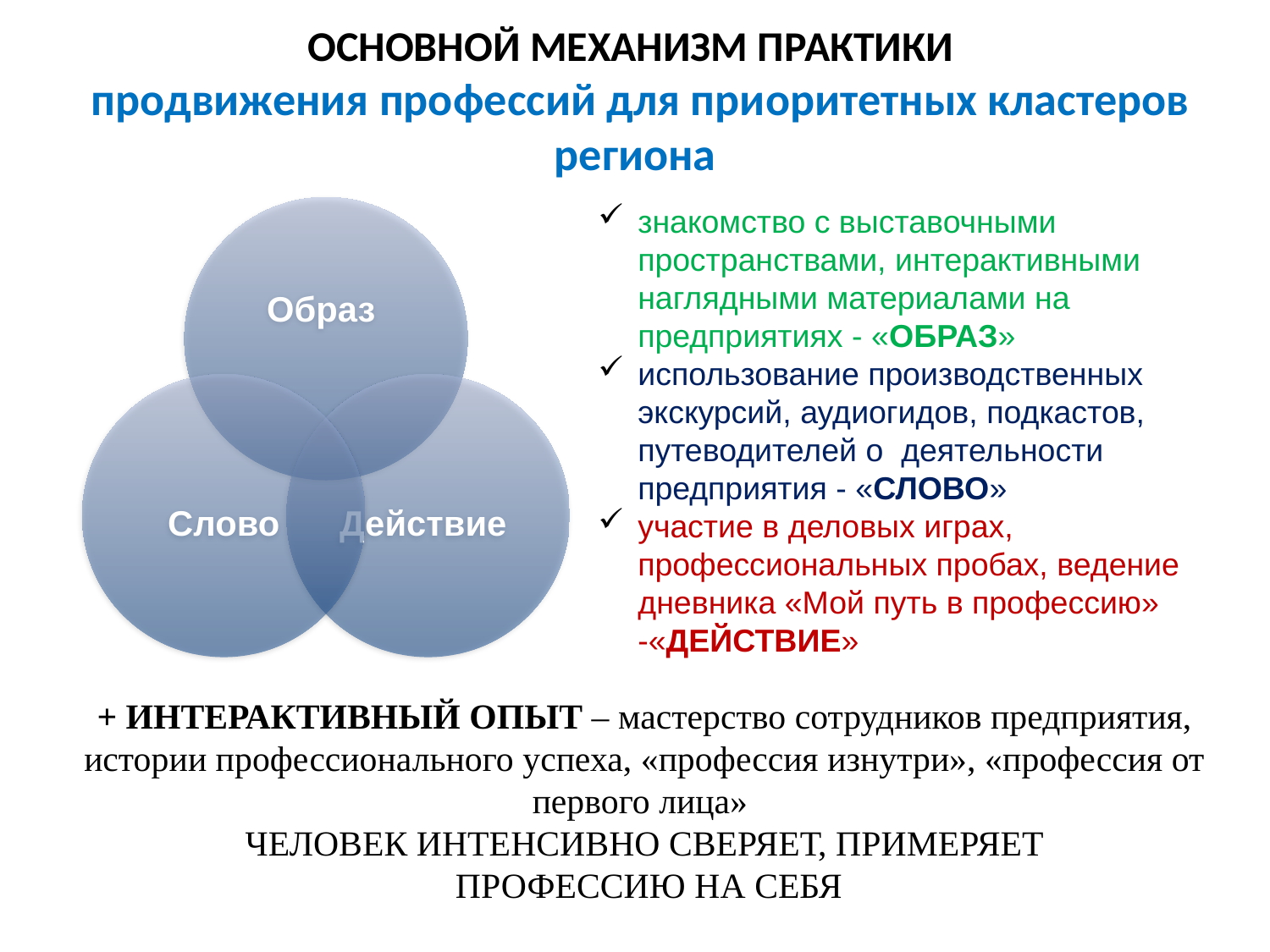

# ОСНОВНОЙ МЕХАНИЗМ ПРАКТИКИ продвижения профессий для приоритетных кластеров региона
Образ
Действие
Слово
знакомство с выставочными пространствами, интерактивными наглядными материалами на предприятиях - «ОБРАЗ»
использование производственных экскурсий, аудиогидов, подкастов, путеводителей о  деятельности предприятия - «СЛОВО»
участие в деловых играх, профессиональных пробах, ведение дневника «Мой путь в профессию» -«ДЕЙСТВИЕ»
+ ИНТЕРАКТИВНЫЙ ОПЫТ – мастерство сотрудников предприятия, истории профессионального успеха, «профессия изнутри», «профессия от первого лица»
ЧЕЛОВЕК ИНТЕНСИВНО СВЕРЯЕТ, ПРИМЕРЯЕТ
 ПРОФЕССИЮ НА СЕБЯ